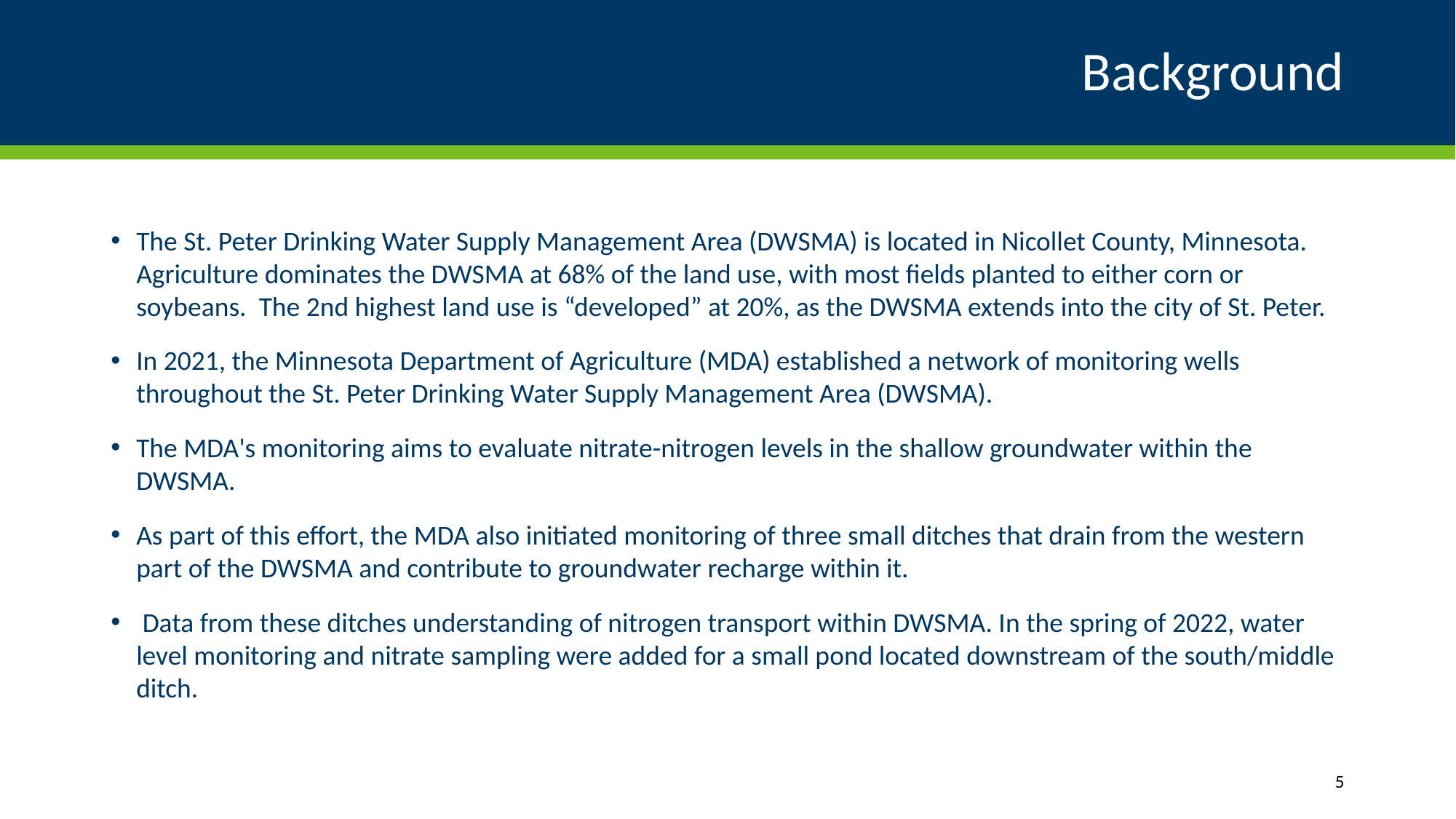

# Background
The St. Peter Drinking Water Supply Management Area (DWSMA) is located in Nicollet County, Minnesota.  Agriculture dominates the DWSMA at 68% of the land use, with most fields planted to either corn or soybeans.  The 2nd highest land use is “developed” at 20%, as the DWSMA extends into the city of St. Peter.
In 2021, the Minnesota Department of Agriculture (MDA) established a network of monitoring wells throughout the St. Peter Drinking Water Supply Management Area (DWSMA).
The MDA's monitoring aims to evaluate nitrate-nitrogen levels in the shallow groundwater within the DWSMA.
As part of this effort, the MDA also initiated monitoring of three small ditches that drain from the western part of the DWSMA and contribute to groundwater recharge within it.
 Data from these ditches understanding of nitrogen transport within DWSMA. In the spring of 2022, water level monitoring and nitrate sampling were added for a small pond located downstream of the south/middle ditch.
5